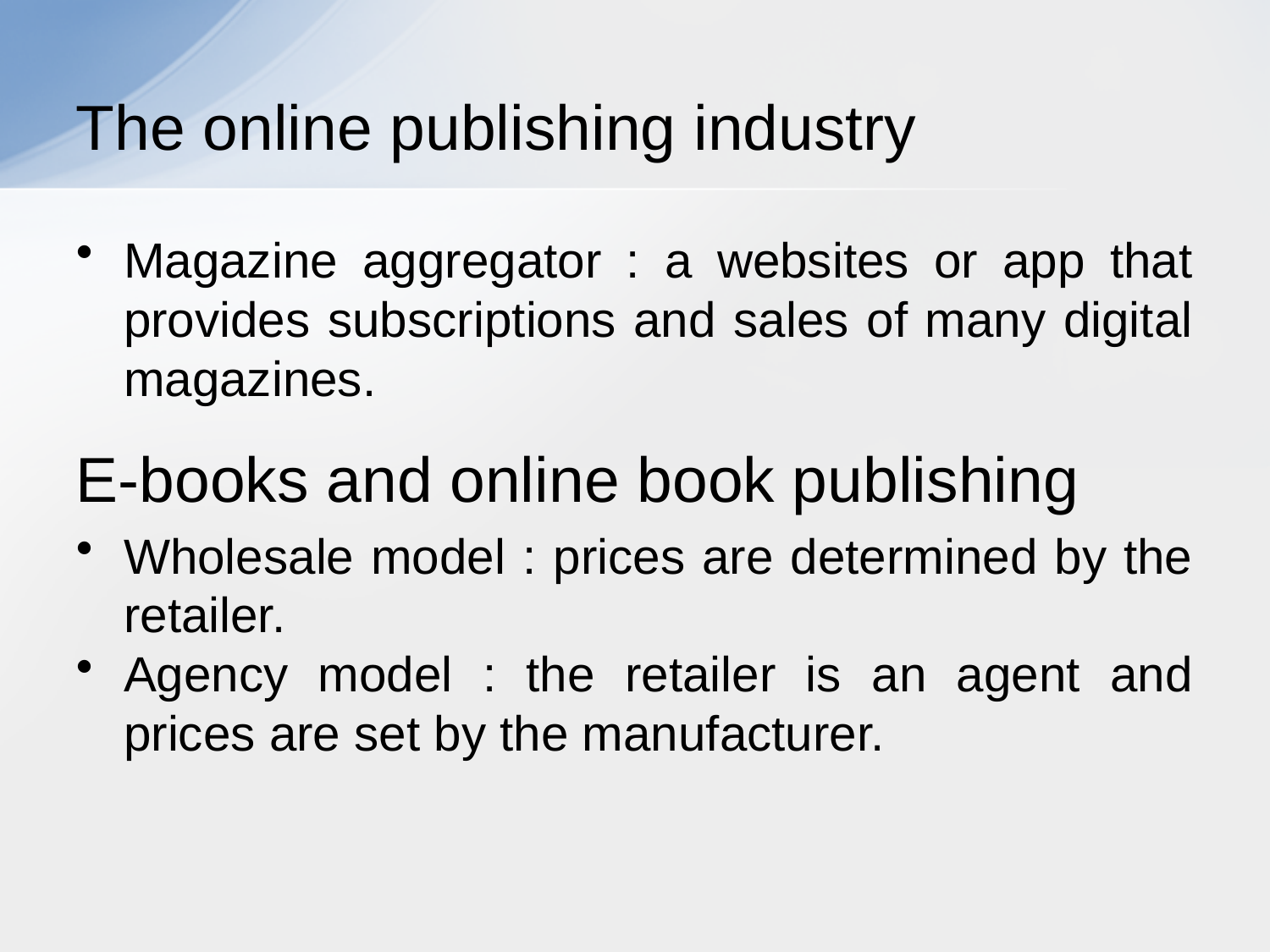

# The online publishing industry
Magazine aggregator : a websites or app that provides subscriptions and sales of many digital magazines.

E-books and online book publishing
Wholesale model : prices are determined by the retailer.
Agency model : the retailer is an agent and prices are set by the manufacturer.